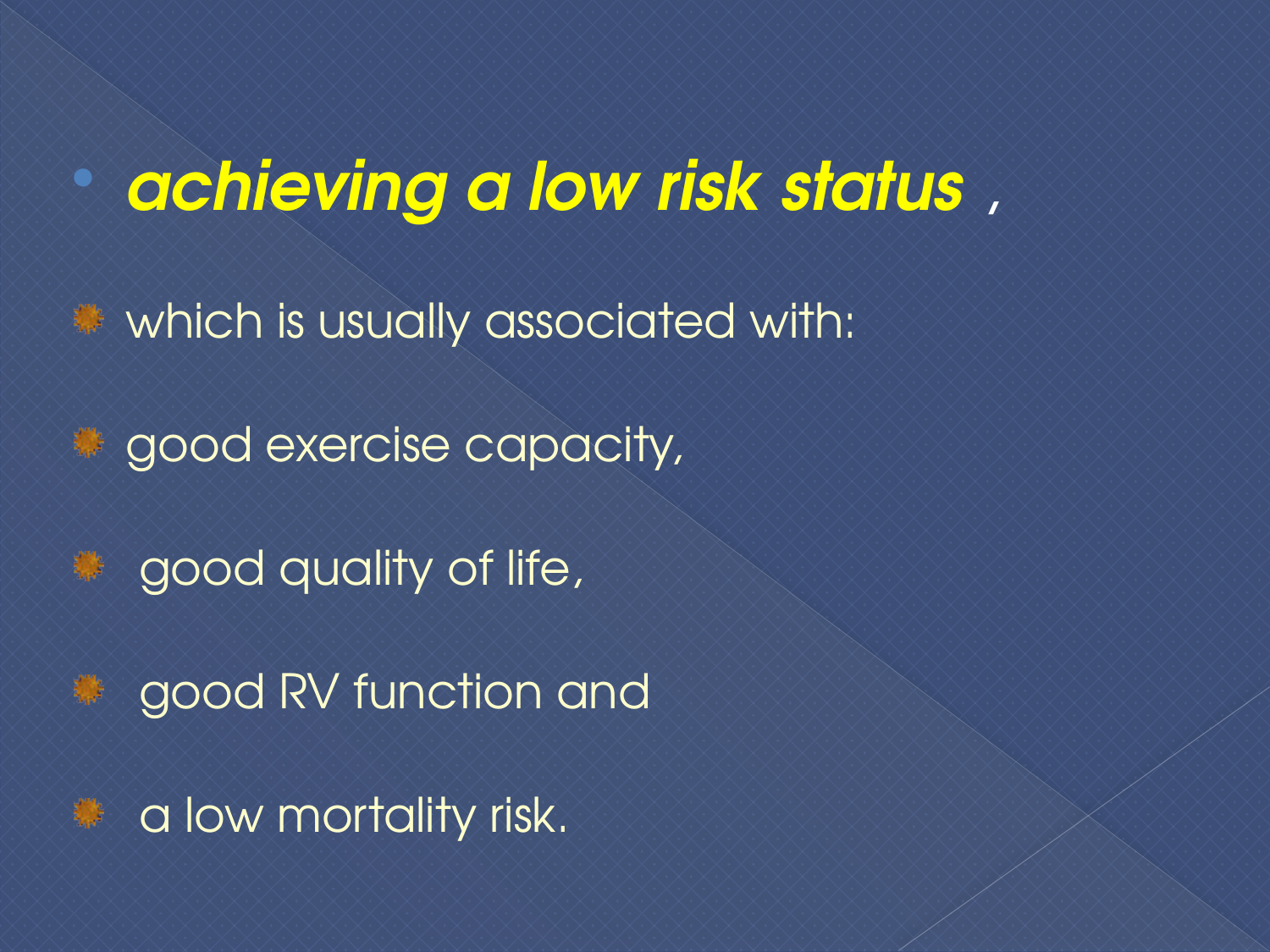

#
achieving a low risk status ,
which is usually associated with:
good exercise capacity,
 good quality of life,
 good RV function and
 a low mortality risk.